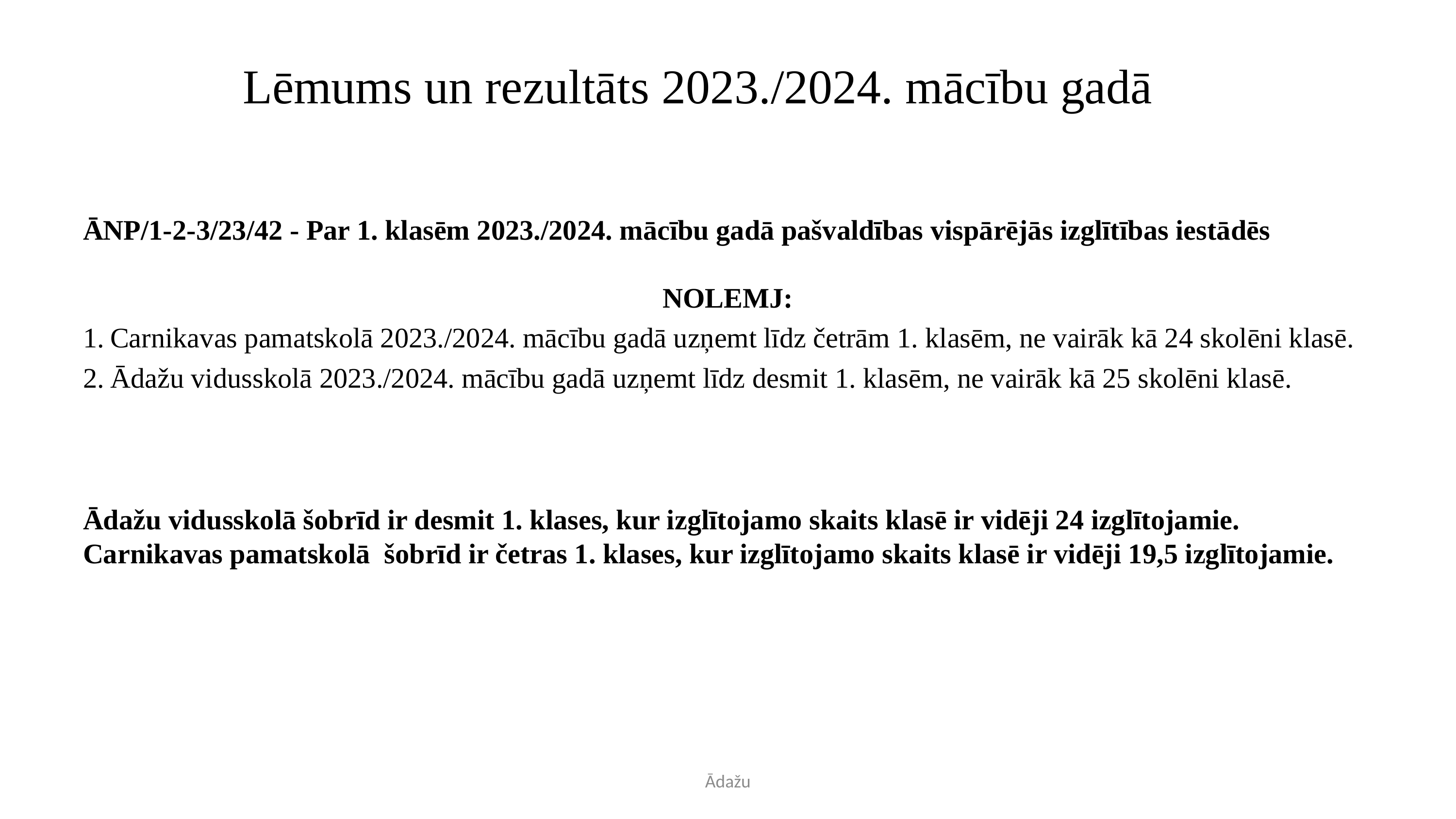

Lēmums un rezultāts 2023./2024. mācību gadā
ĀNP/1-2-3/23/42 - Par 1. klasēm 2023./2024. mācību gadā pašvaldības vispārējās izglītības iestādēs

NOLEMJ:
Carnikavas pamatskolā 2023./2024. mācību gadā uzņemt līdz četrām 1. klasēm, ne vairāk kā 24 skolēni klasē.
Ādažu vidusskolā 2023./2024. mācību gadā uzņemt līdz desmit 1. klasēm, ne vairāk kā 25 skolēni klasē.

Ādažu vidusskolā šobrīd ir desmit 1. klases, kur izglītojamo skaits klasē ir vidēji 24 izglītojamie.
Carnikavas pamatskolā  šobrīd ir četras 1. klases, kur izglītojamo skaits klasē ir vidēji 19,5 izglītojamie.

Ādažu